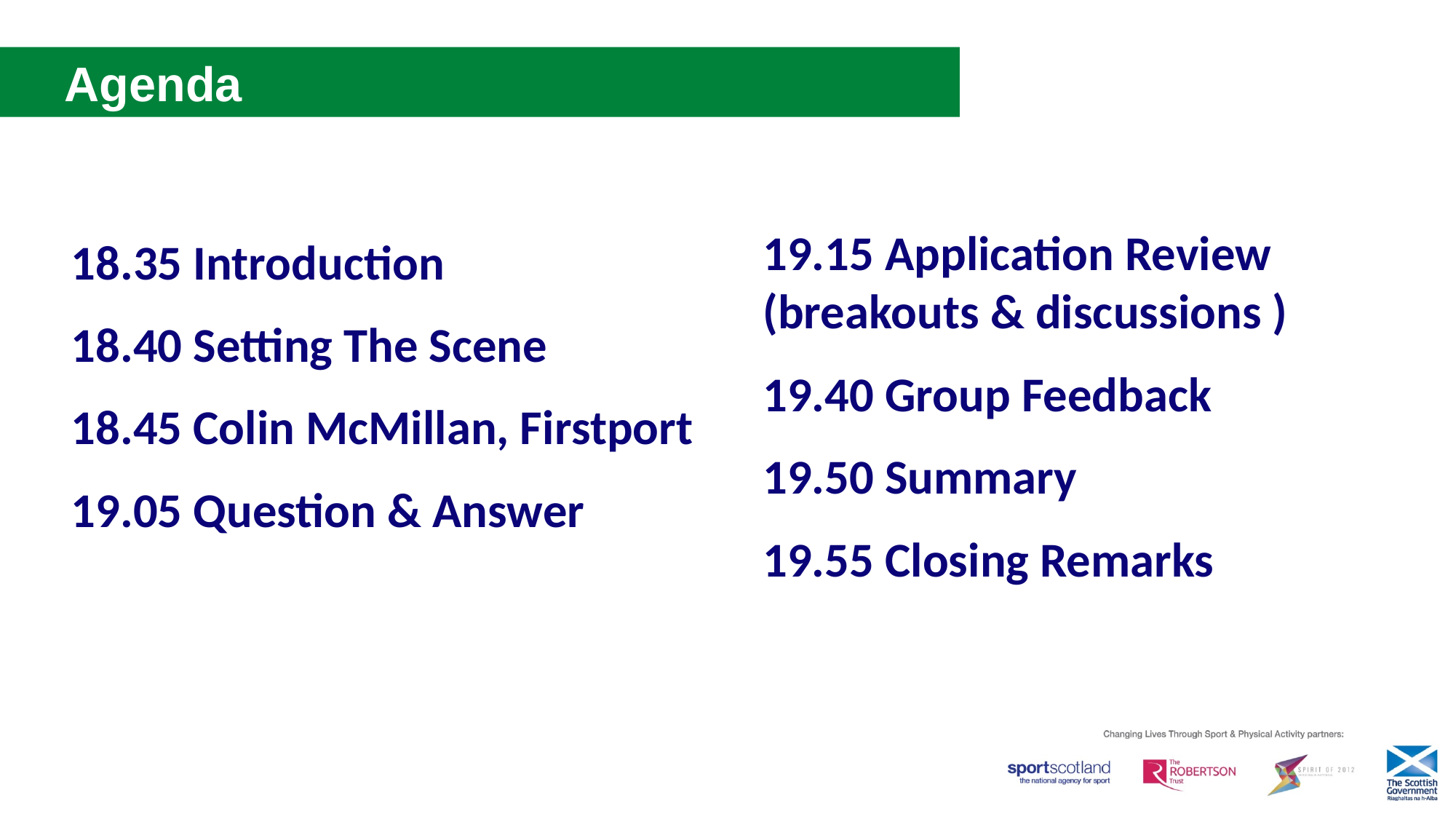

# Agenda

18.35 Introduction
18.40 Setting The Scene
18.45 Colin McMillan, Firstport
19.05 Question & Answer

19.15 Application Review  (breakouts & discussions )
19.40 Group Feedback
19.50 Summary
19.55 Closing Remarks